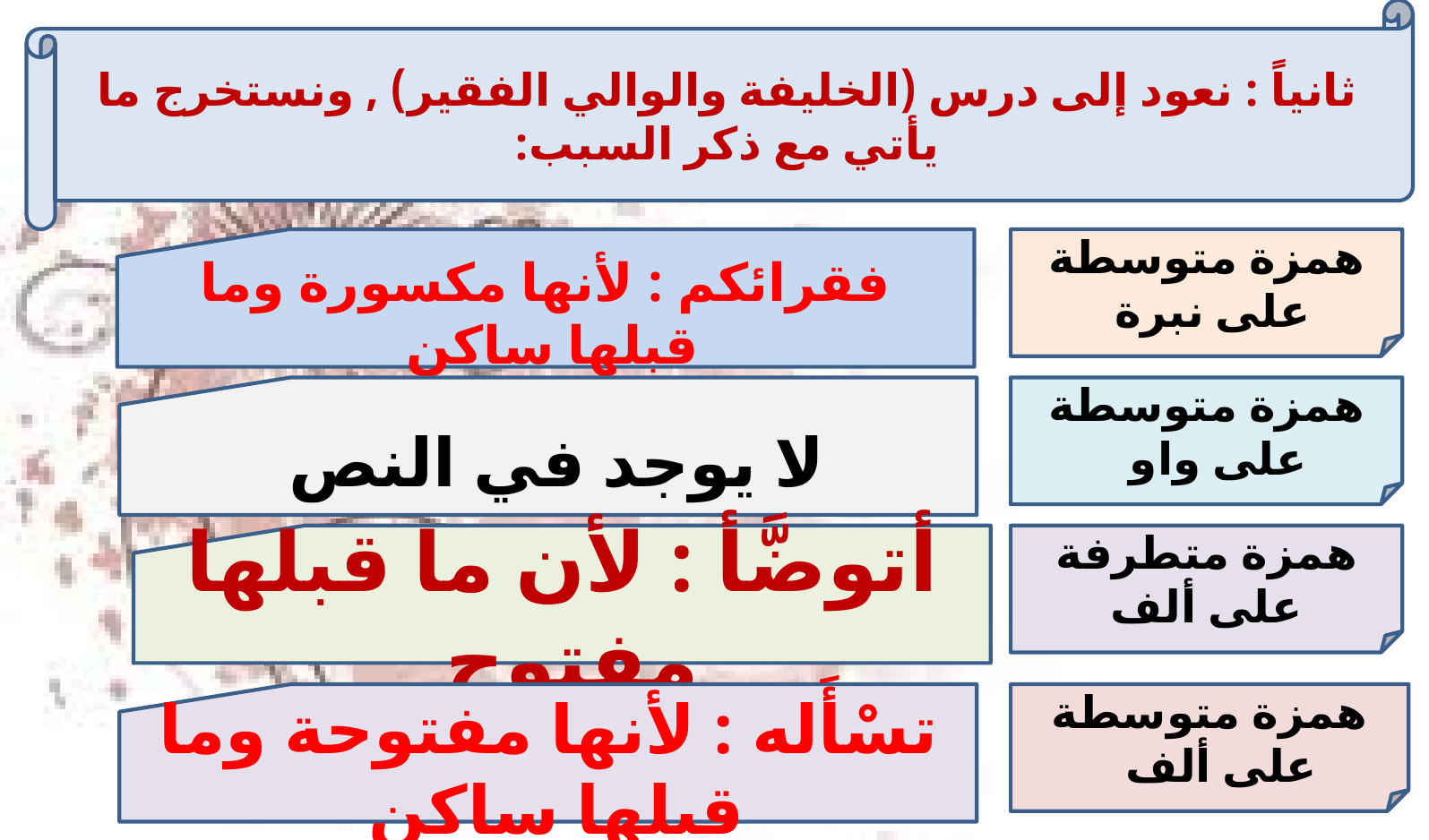

ثانياً : نعود إلى درس (الخليفة والوالي الفقير) , ونستخرج ما يأتي مع ذكر السبب:
فقرائكم : لأنها مكسورة وما قبلها ساكن
همزة متوسطة على نبرة
لا يوجد في النص
همزة متوسطة على واو
أتوضَّأ : لأن ما قبلها مفتوح
همزة متطرفة على ألف
تسْأَله : لأنها مفتوحة وما قبلها ساكن
همزة متوسطة على ألف